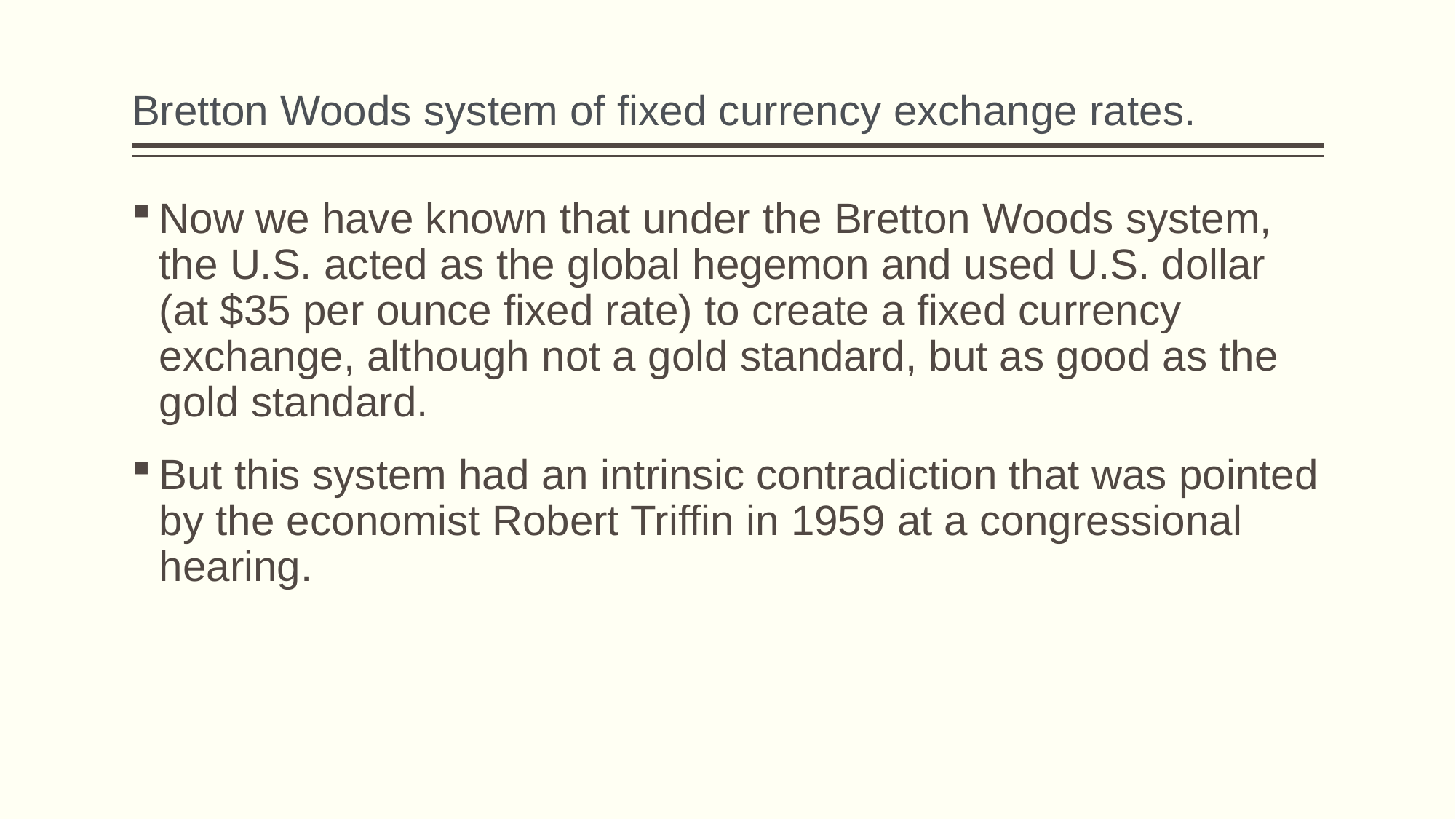

# Bretton Woods system of fixed currency exchange rates.
Now we have known that under the Bretton Woods system, the U.S. acted as the global hegemon and used U.S. dollar (at $35 per ounce fixed rate) to create a fixed currency exchange, although not a gold standard, but as good as the gold standard.
But this system had an intrinsic contradiction that was pointed by the economist Robert Triffin in 1959 at a congressional hearing.